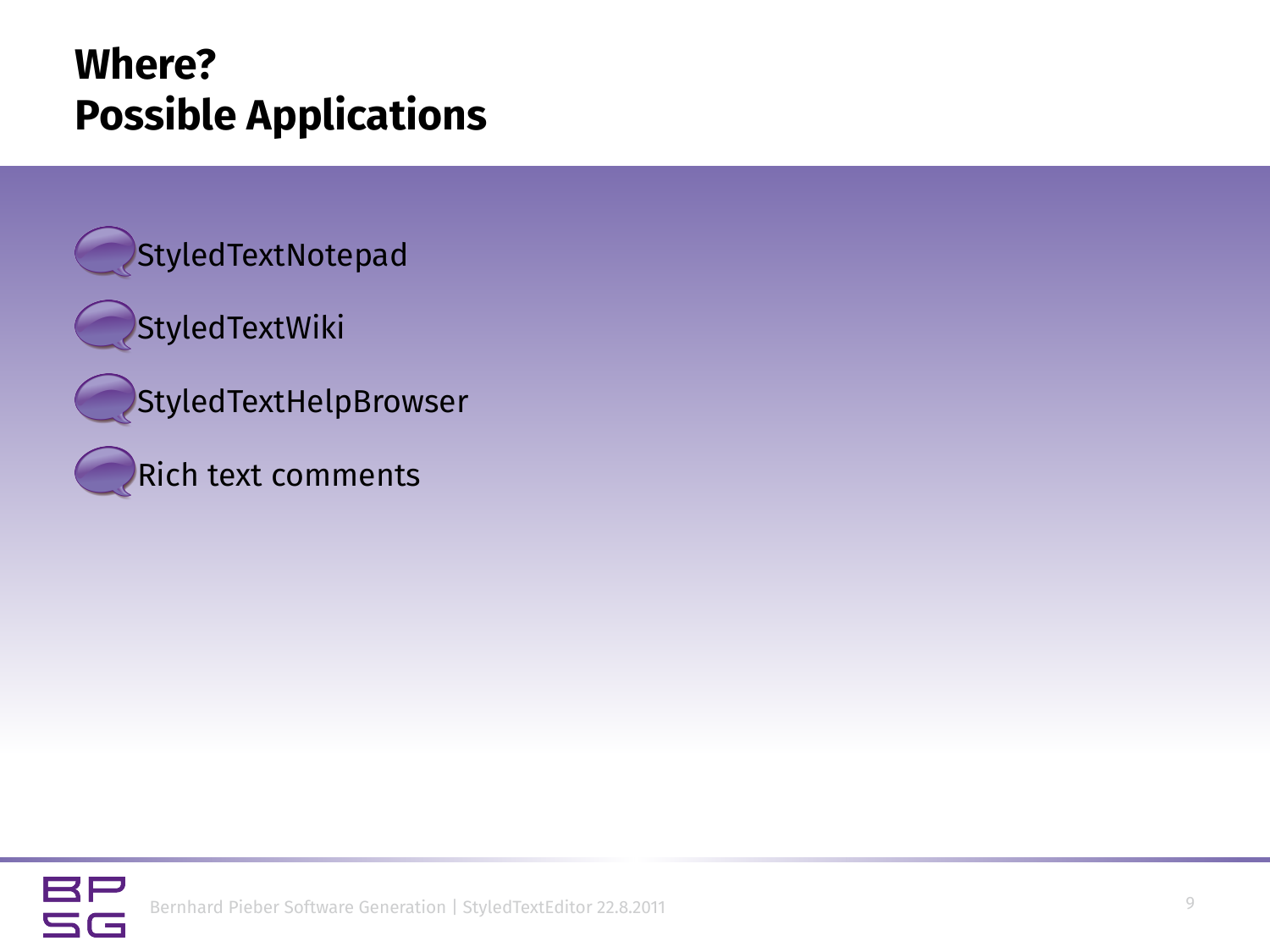

# Where? Possible Applications
StyledTextNotepad
StyledTextWiki
StyledTextHelpBrowser
Rich text comments
9
Bernhard Pieber Software Generation | StyledTextEditor 22.8.2011